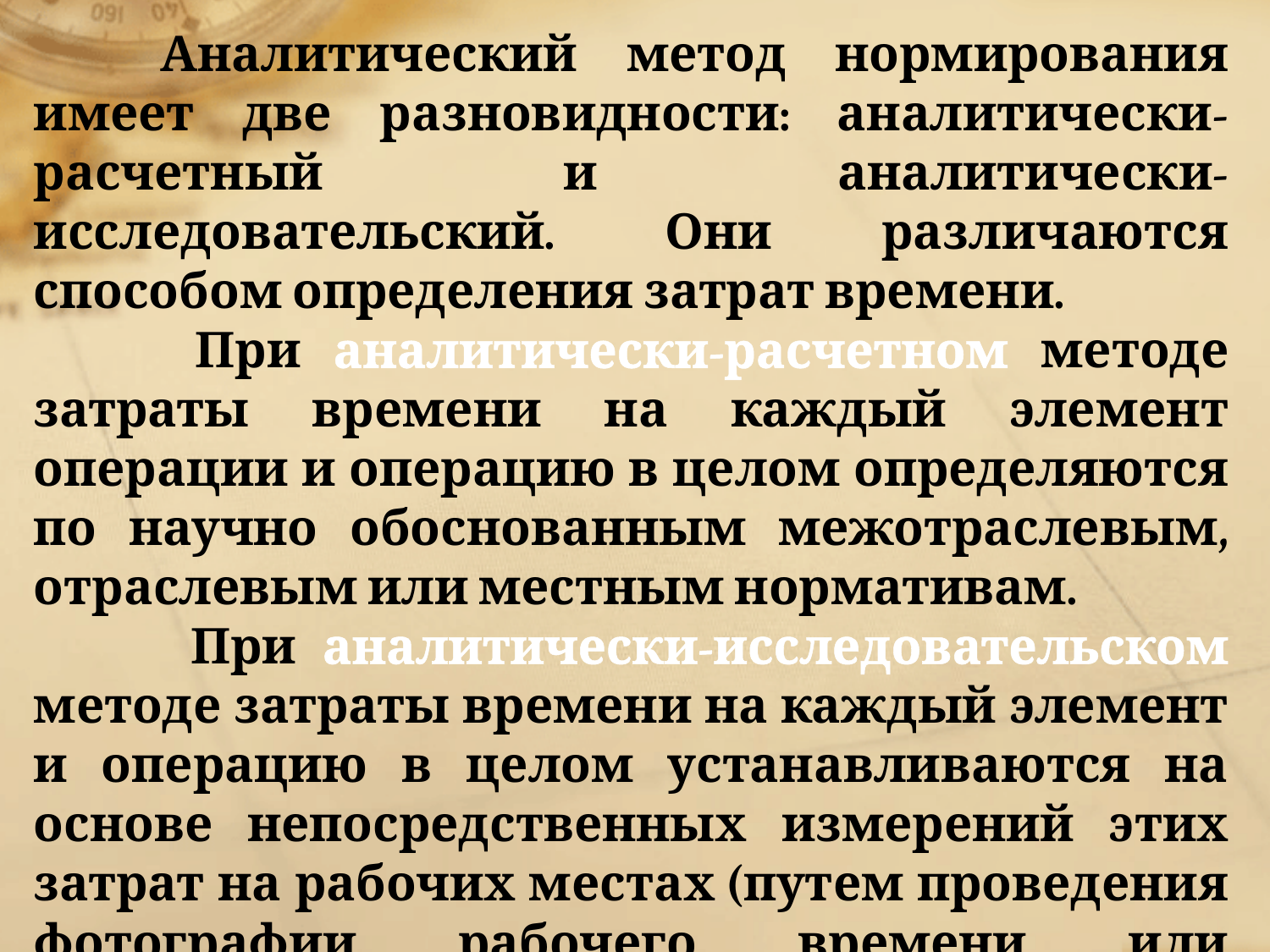

Аналитический метод нормирования имеет две разновидности: аналитически-расчетный и аналитически-исследовательский. Они различаются способом определения затрат времени.
     При аналитически-расчетном методе затраты времени на каждый элемент операции и операцию в целом определяются по научно обоснованным межотраслевым, отраслевым или местным нормативам.
      При аналитически-исследовательском методе затраты времени на каждый элемент и операцию в целом устанавливаются на основе непосредственных измерений этих затрат на рабочих местах (путем проведения фотографии рабочего времени или хронометража).